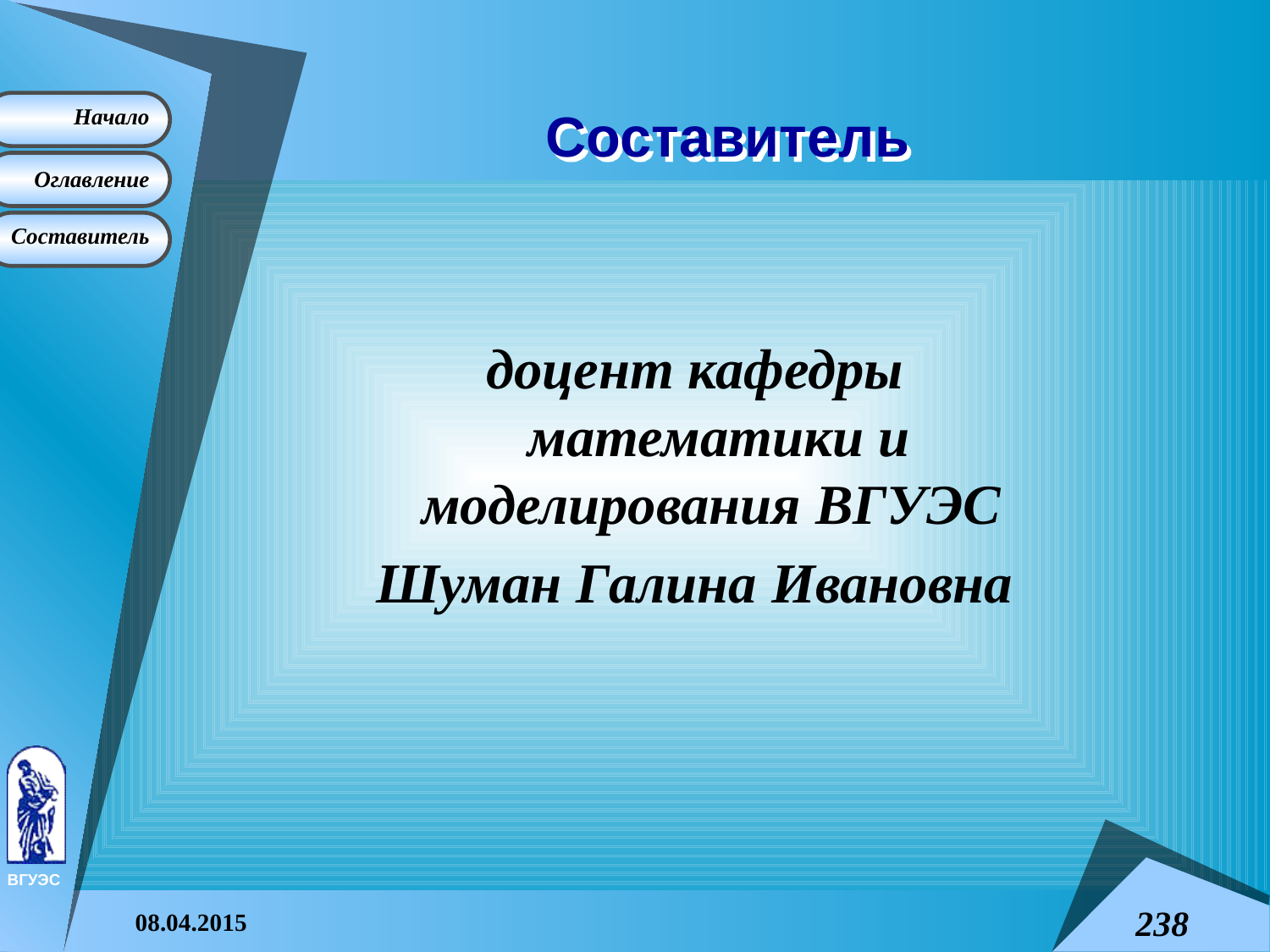

# Составитель

доцент кафедры математики и моделирования ВГУЭС
Шуман Галина Ивановна

08.04.2015
238